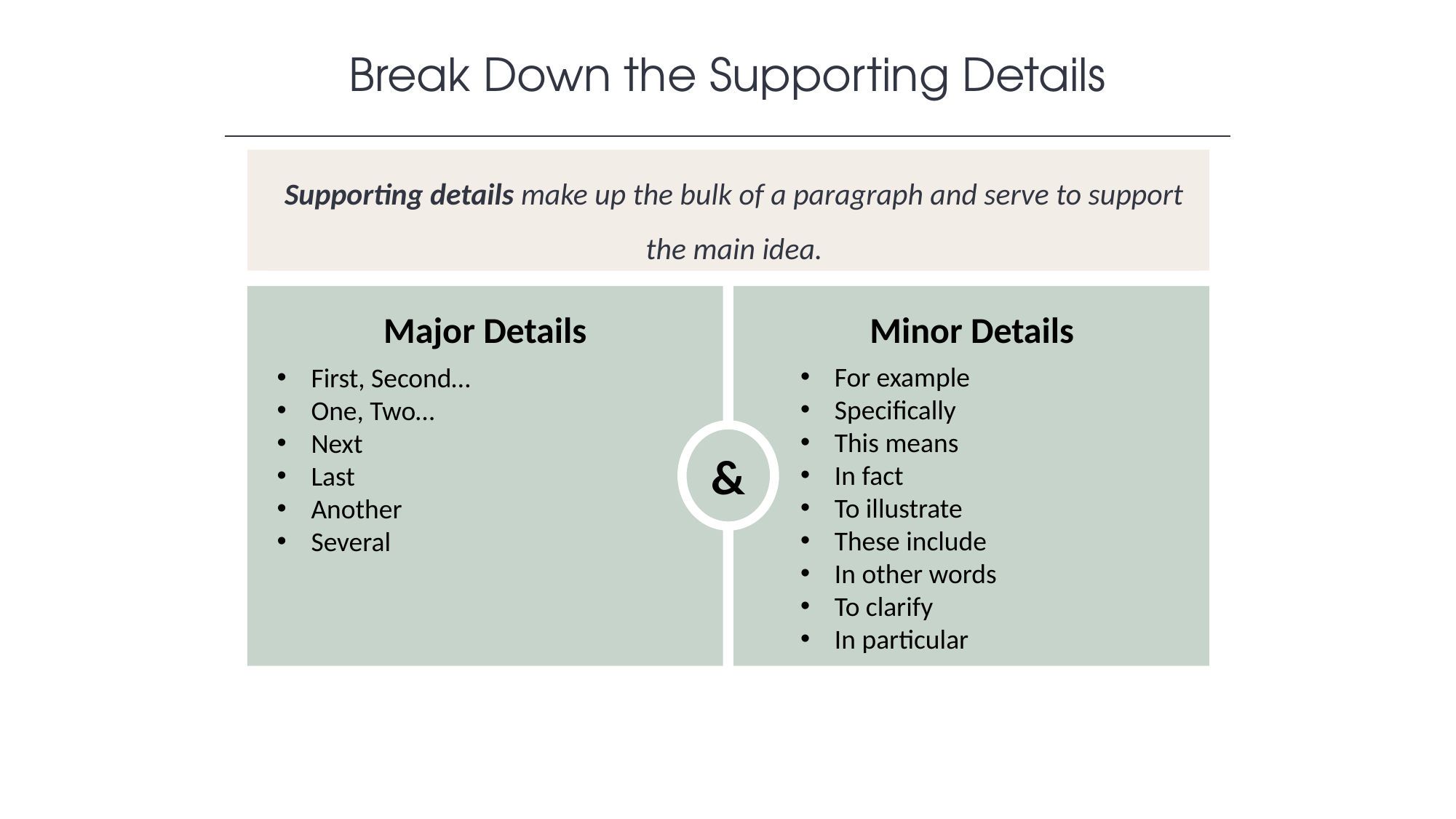

Break Down the Supporting Details
HAWKES LEARNING

Supporting details make up the bulk of a paragraph and serve to support the main idea.
Major Details
Minor Details

&
For example
Specifically
This means
In fact
To illustrate
These include
In other words
To clarify
In particular
First, Second…
One, Two…
Next
Last
Another
Several